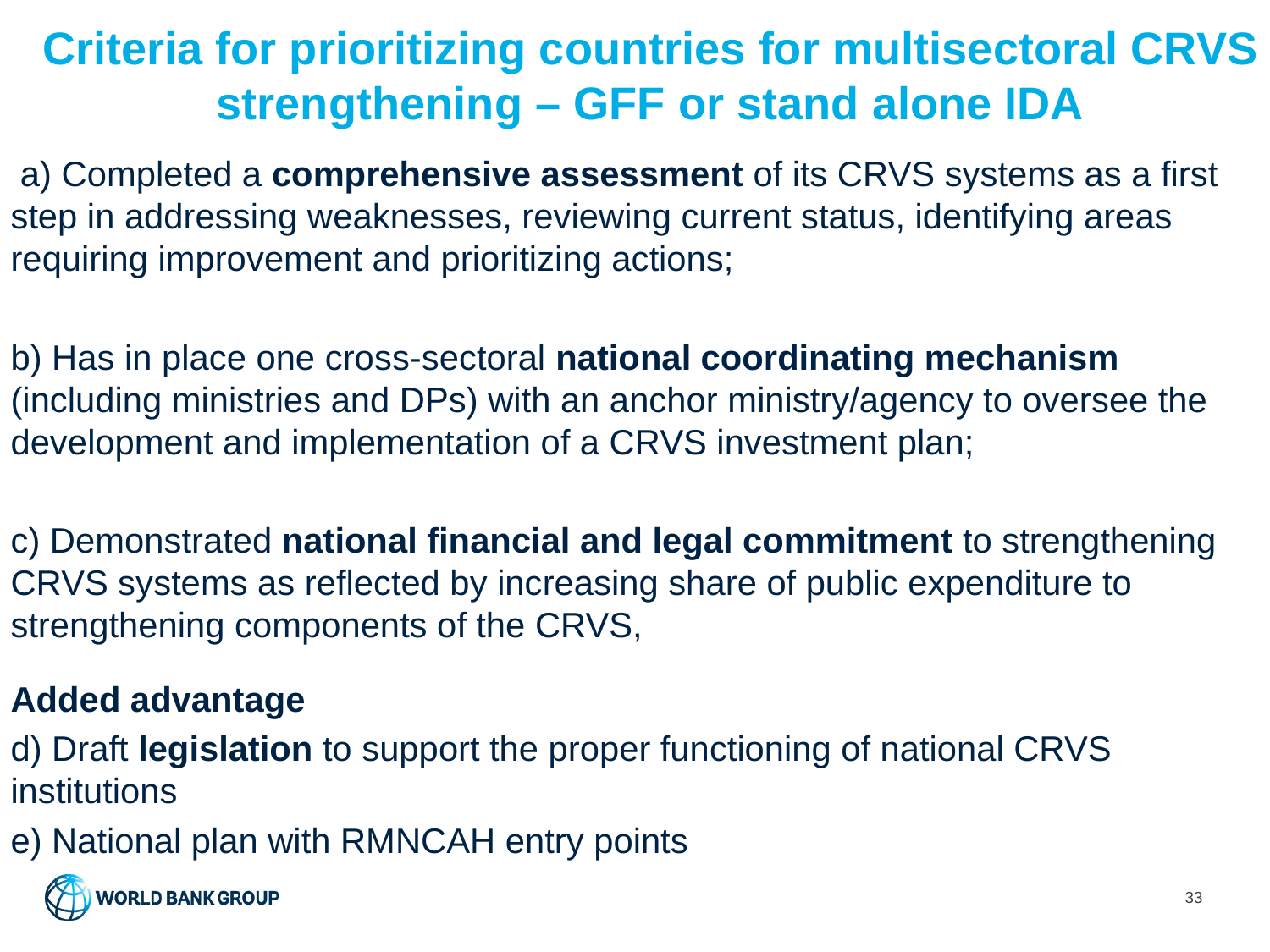

# Criteria for prioritizing countries for multisectoral CRVS strengthening – GFF or stand alone IDA
 a) Completed a comprehensive assessment of its CRVS systems as a first step in addressing weaknesses, reviewing current status, identifying areas requiring improvement and prioritizing actions;

b) Has in place one cross-sectoral national coordinating mechanism (including ministries and DPs) with an anchor ministry/agency to oversee the development and implementation of a CRVS investment plan;

c) Demonstrated national financial and legal commitment to strengthening CRVS systems as reflected by increasing share of public expenditure to strengthening components of the CRVS,
Added advantage
d) Draft legislation to support the proper functioning of national CRVS institutions
e) National plan with RMNCAH entry points

33